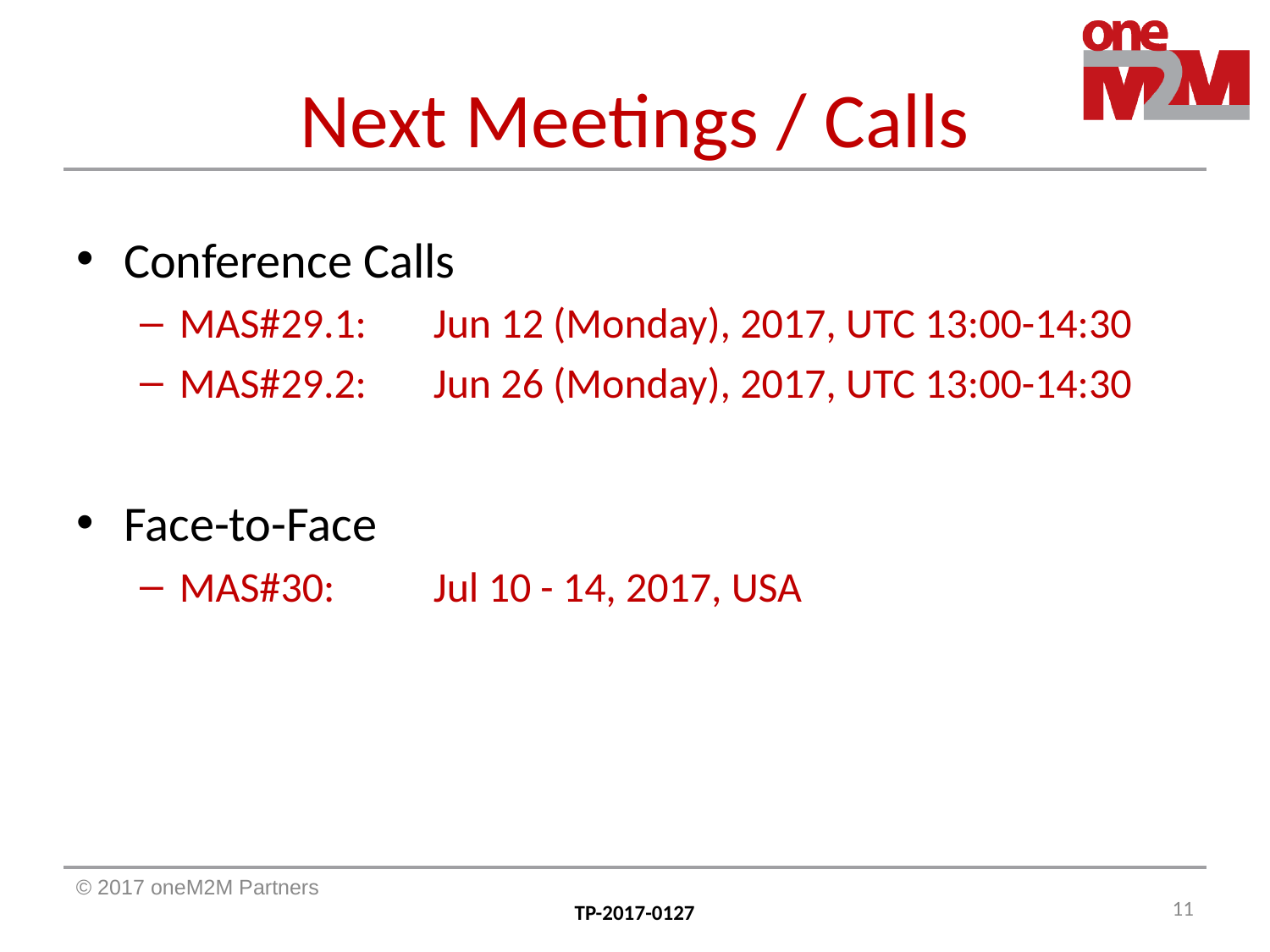

# Next Meetings / Calls
Conference Calls
MAS#29.1:	Jun 12 (Monday), 2017, UTC 13:00-14:30
MAS#29.2: 	Jun 26 (Monday), 2017, UTC 13:00-14:30

Face-to-Face
MAS#30: 	Jul 10 - 14, 2017, USA
11